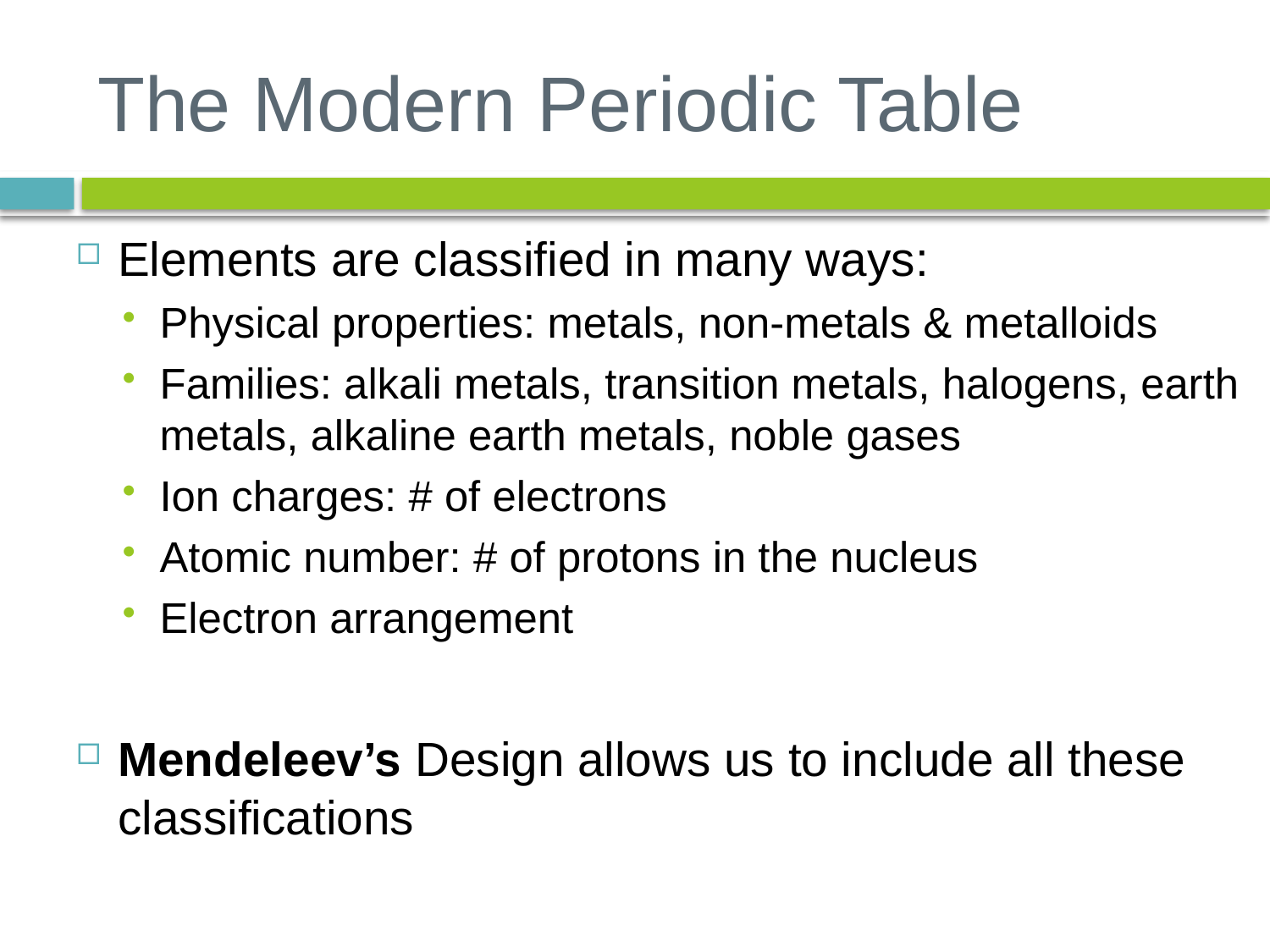

# The Modern Periodic Table
Elements are classified in many ways:
Physical properties: metals, non-metals & metalloids
Families: alkali metals, transition metals, halogens, earth metals, alkaline earth metals, noble gases
Ion charges: # of electrons
Atomic number: # of protons in the nucleus
Electron arrangement

Mendeleev’s Design allows us to include all these classifications